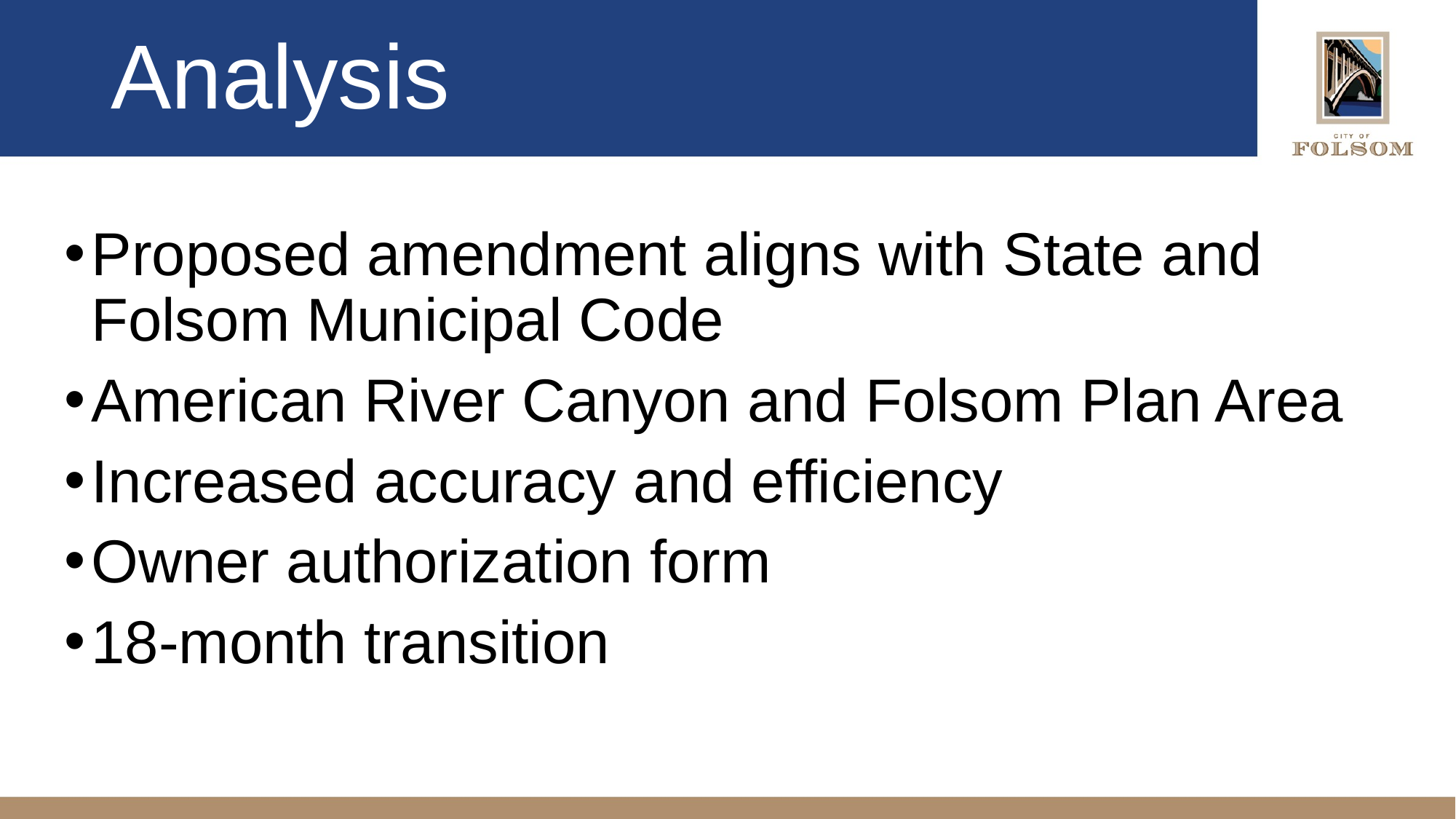

# Analysis
Proposed amendment aligns with State and Folsom Municipal Code
American River Canyon and Folsom Plan Area
Increased accuracy and efficiency
Owner authorization form
18-month transition